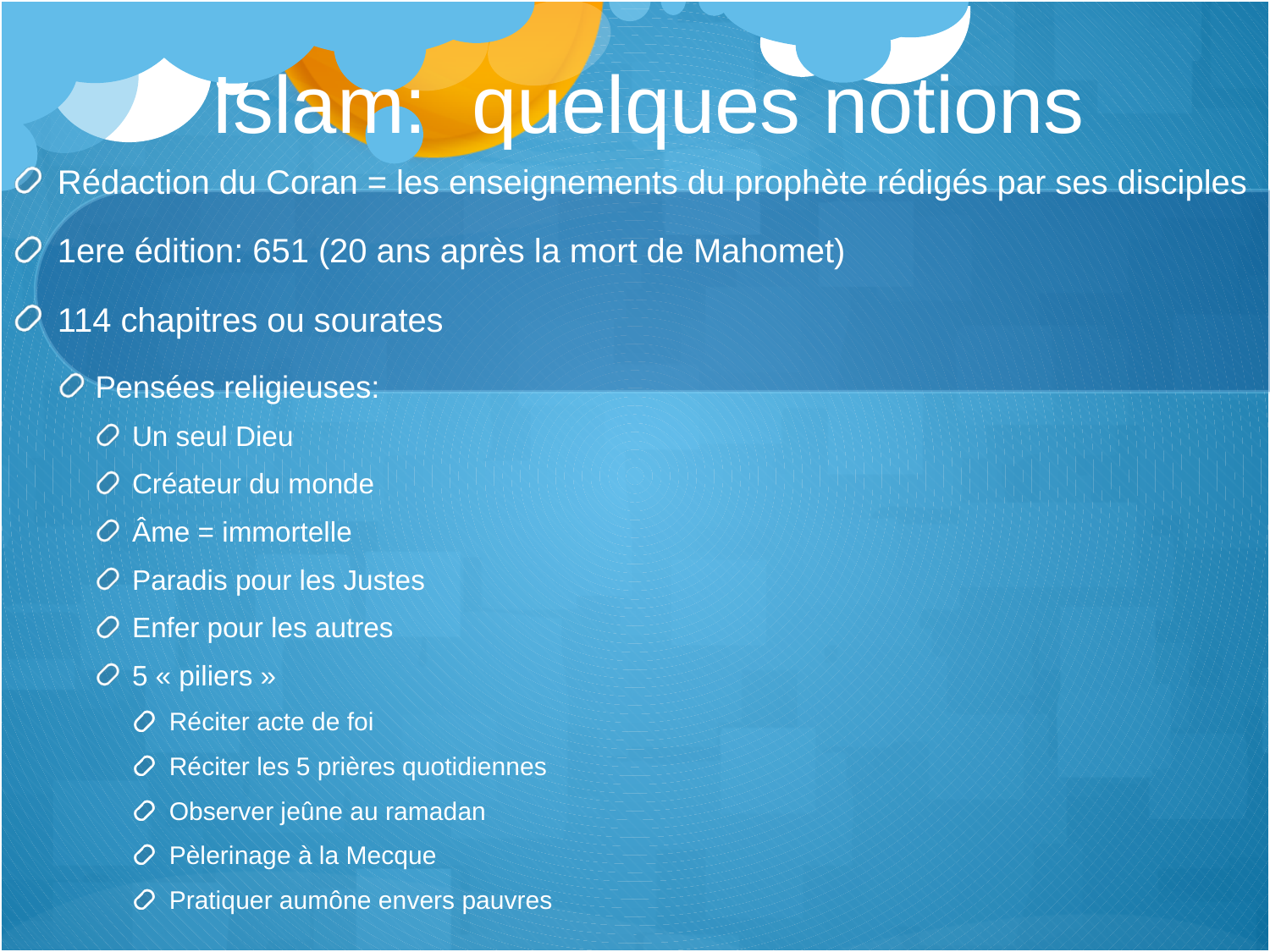

# Islam:  quelques notions
Rédaction du Coran = les enseignements du prophète rédigés par ses disciples
1ere édition: 651 (20 ans après la mort de Mahomet)
114 chapitres ou sourates
Pensées religieuses:
Un seul Dieu
Créateur du monde
Âme = immortelle
Paradis pour les Justes
Enfer pour les autres
5 « piliers »
Réciter acte de foi
Réciter les 5 prières quotidiennes
Observer jeûne au ramadan
Pèlerinage à la Mecque
Pratiquer aumône envers pauvres